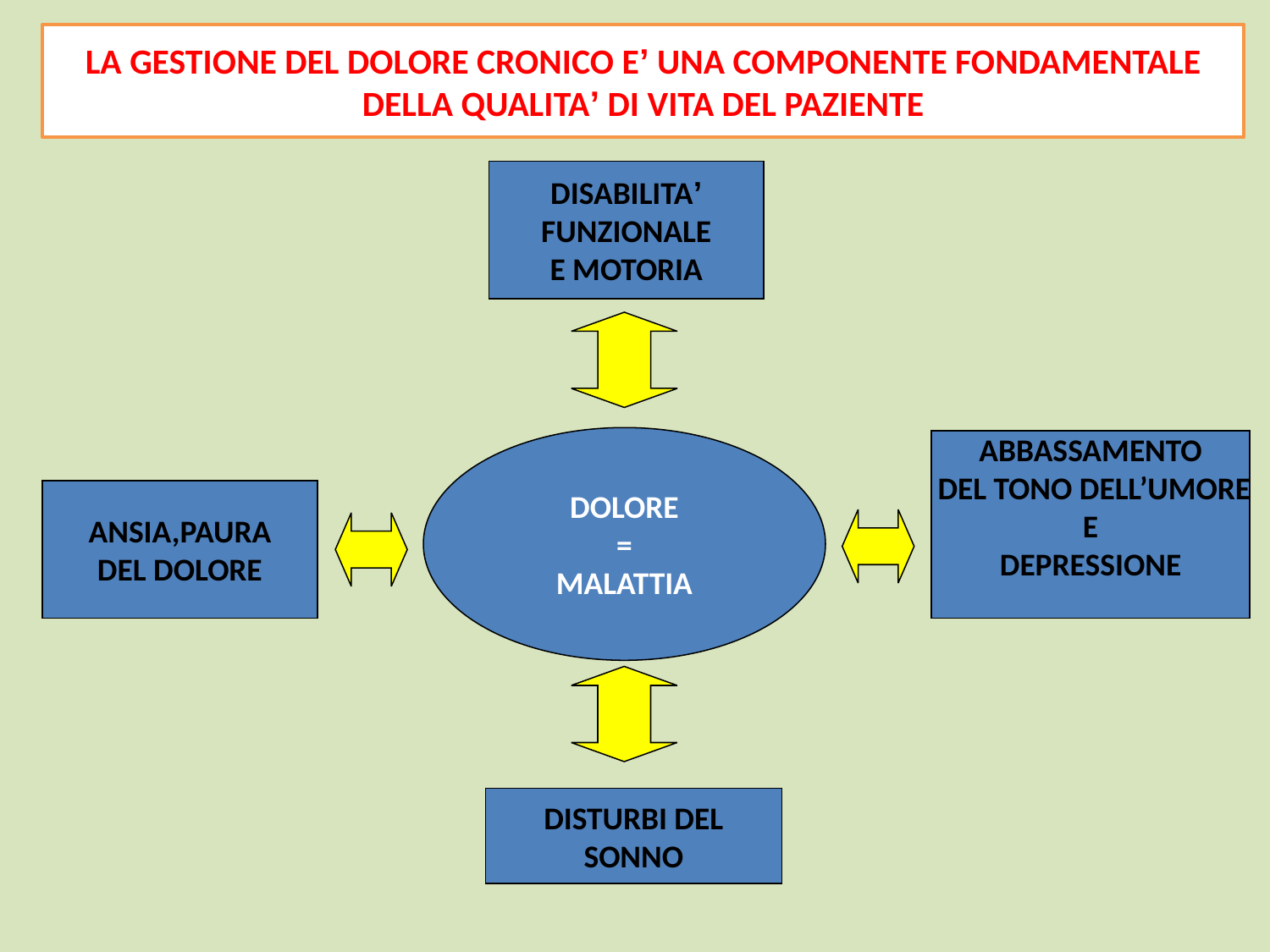

# LA GESTIONE DEL DOLORE CRONICO E’ UNA COMPONENTE FONDAMENTALE DELLA QUALITA’ DI VITA DEL PAZIENTE
DISABILITA’
FUNZIONALE
E MOTORIA

DOLORE
=
MALATTIA
ABBASSAMENTO
 DEL TONO DELL’UMORE
E
DEPRESSIONE

ANSIA,PAURA
DEL DOLORE

DISTURBI DEL
SONNO